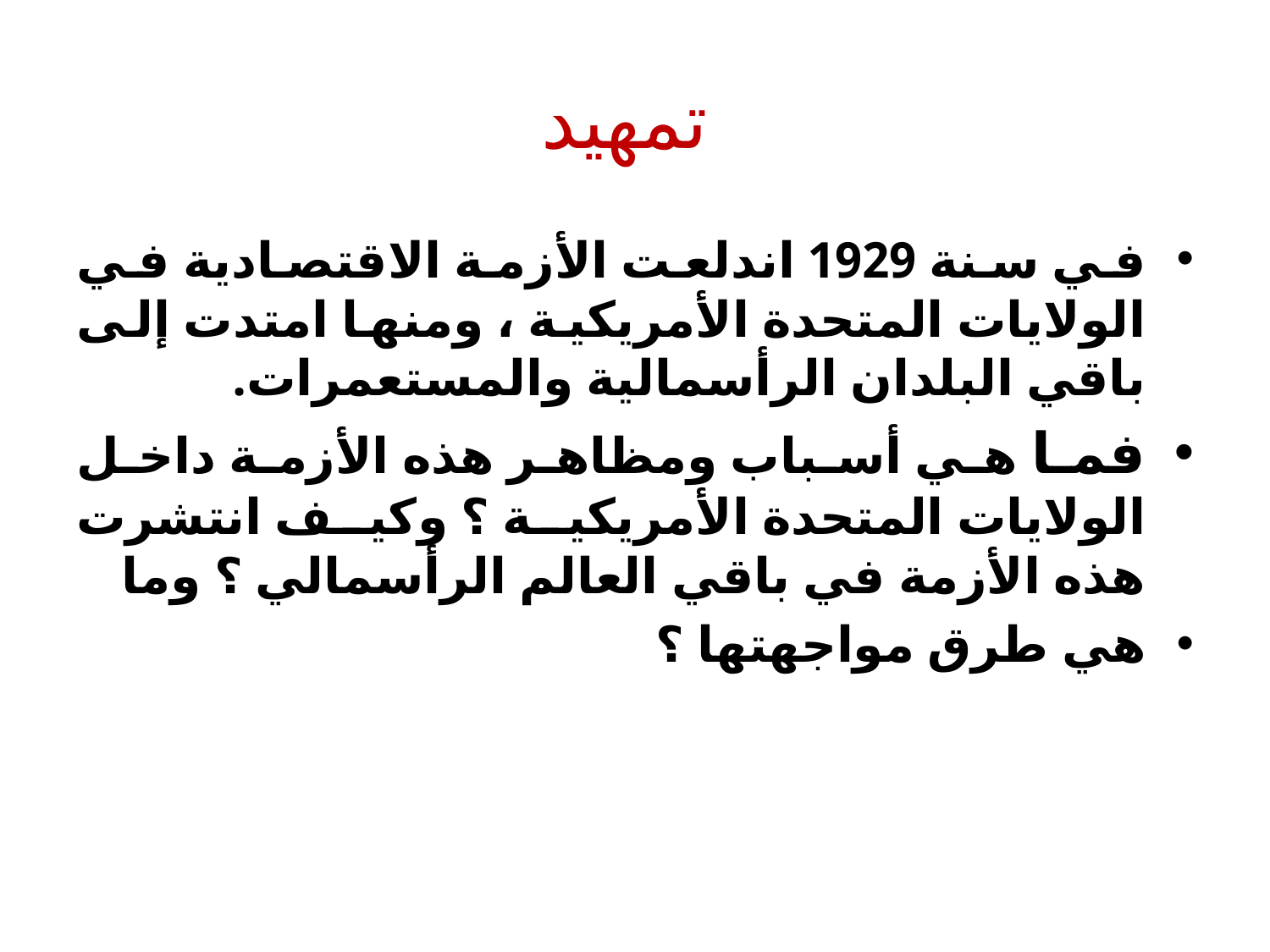

# تمهيد
في سنة 1929 اندلعت الأزمة الاقتصادية في الولايات المتحدة الأمريكية ، ومنها امتدت إلى باقي البلدان الرأسمالية والمستعمرات.
فما هي أسباب ومظاهر هذه الأزمة داخل الولايات المتحدة الأمريكية ؟ وكيف انتشرت هذه الأزمة في باقي العالم الرأسمالي ؟ وما
هي طرق مواجهتها ؟